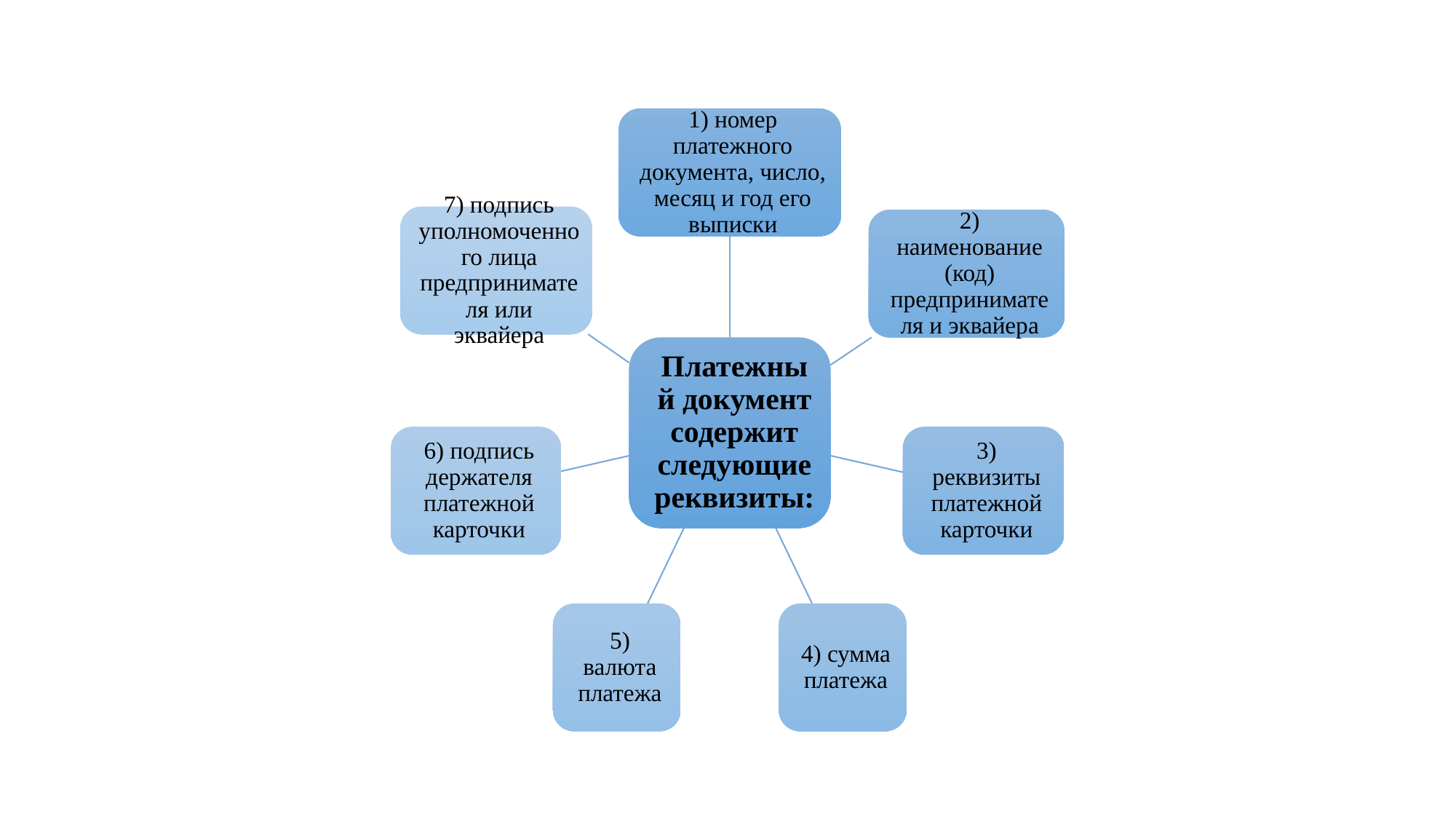

Платежный документ содержит следующие реквизиты:
1) номер платежного документа, число, месяц и год его выписки
2) наименование (код) предпринимателя и эквайера
3) реквизиты платежной карточки
4) сумма платежа
5) валюта платежа
6) подпись держателя платежной карточки
7) подпись уполномоченного лица предпринимателя или эквайера